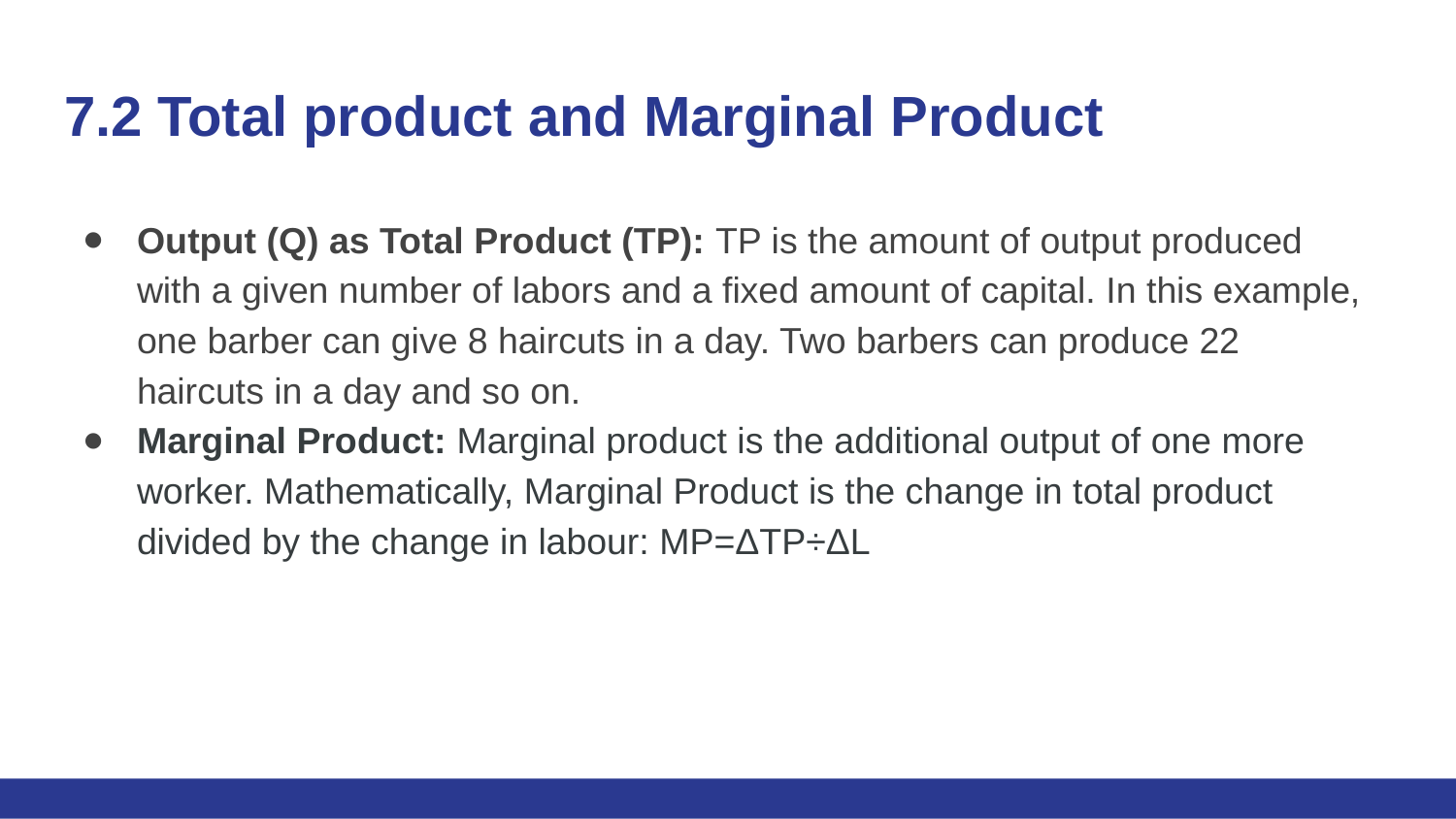

# 7.2 Total product and Marginal Product
Output (Q) as Total Product (TP): TP is the amount of output produced with a given number of labors and a fixed amount of capital. In this example, one barber can give 8 haircuts in a day. Two barbers can produce 22 haircuts in a day and so on.
Marginal Product: Marginal product is the additional output of one more worker. Mathematically, Marginal Product is the change in total product divided by the change in labour: MP=ΔTP÷ΔL